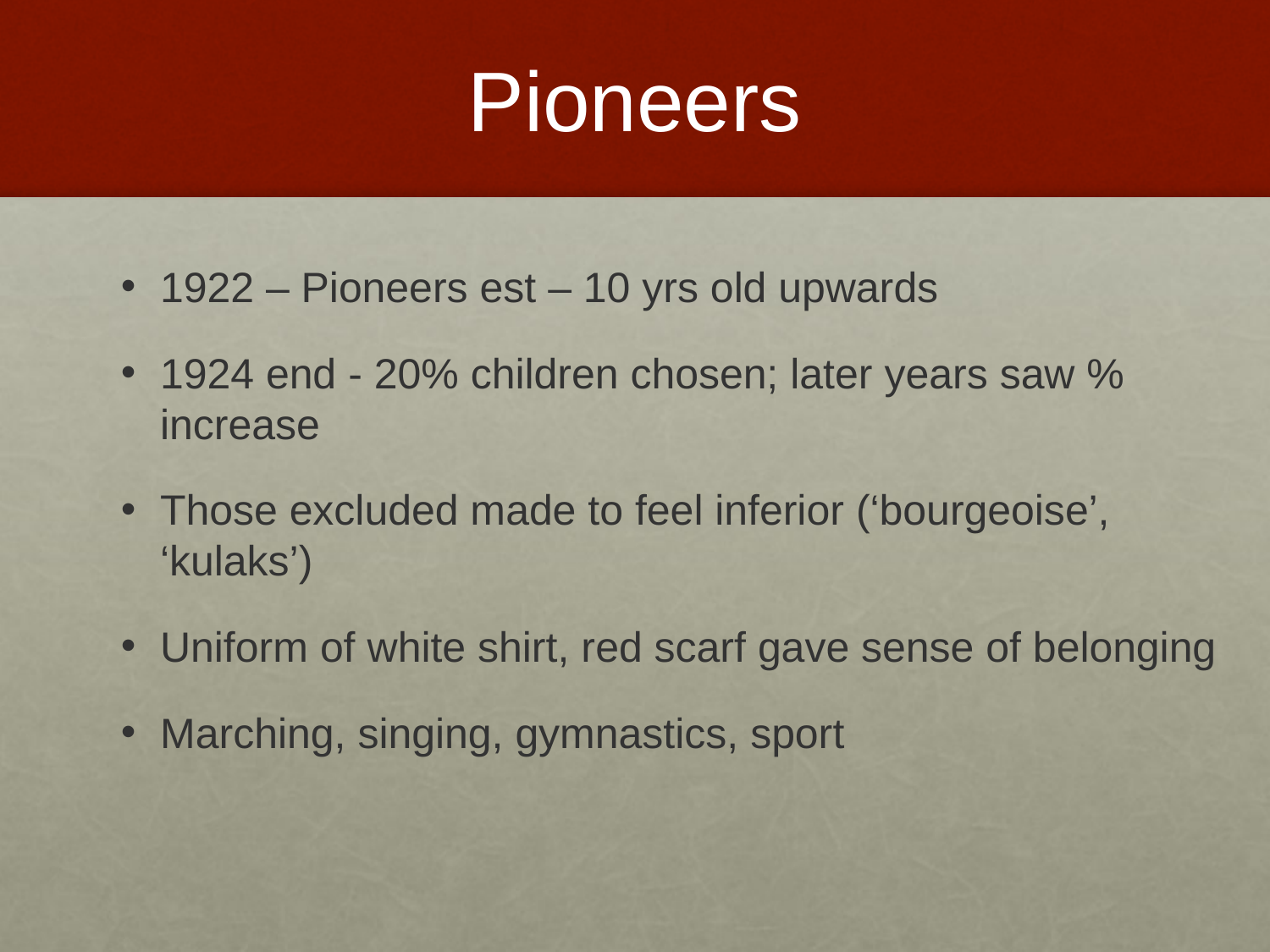

# Pioneers
1922 – Pioneers est – 10 yrs old upwards
1924 end - 20% children chosen; later years saw % increase
Those excluded made to feel inferior (‘bourgeoise’, ‘kulaks’)
Uniform of white shirt, red scarf gave sense of belonging
Marching, singing, gymnastics, sport